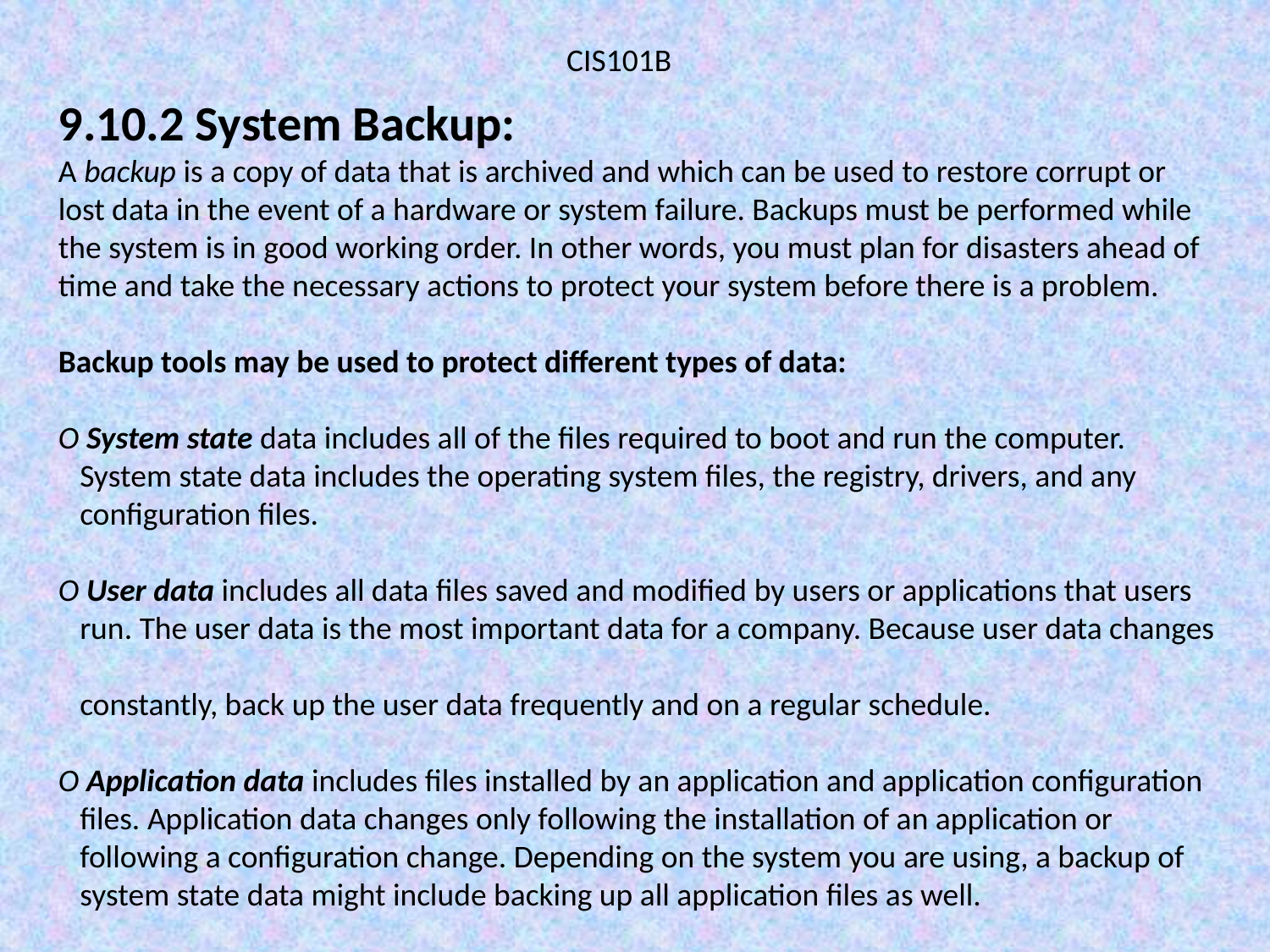

CIS101B
9.10.2 System Backup:
A backup is a copy of data that is archived and which can be used to restore corrupt or lost data in the event of a hardware or system failure. Backups must be performed while the system is in good working order. In other words, you must plan for disasters ahead of time and take the necessary actions to protect your system before there is a problem.

Backup tools may be used to protect different types of data:

O System state data includes all of the files required to boot and run the computer.
   System state data includes the operating system files, the registry, drivers, and any
   configuration files.

O User data includes all data files saved and modified by users or applications that users
   run. The user data is the most important data for a company. Because user data changes
   constantly, back up the user data frequently and on a regular schedule.

O Application data includes files installed by an application and application configuration
   files. Application data changes only following the installation of an application or
   following a configuration change. Depending on the system you are using, a backup of
   system state data might include backing up all application files as well.